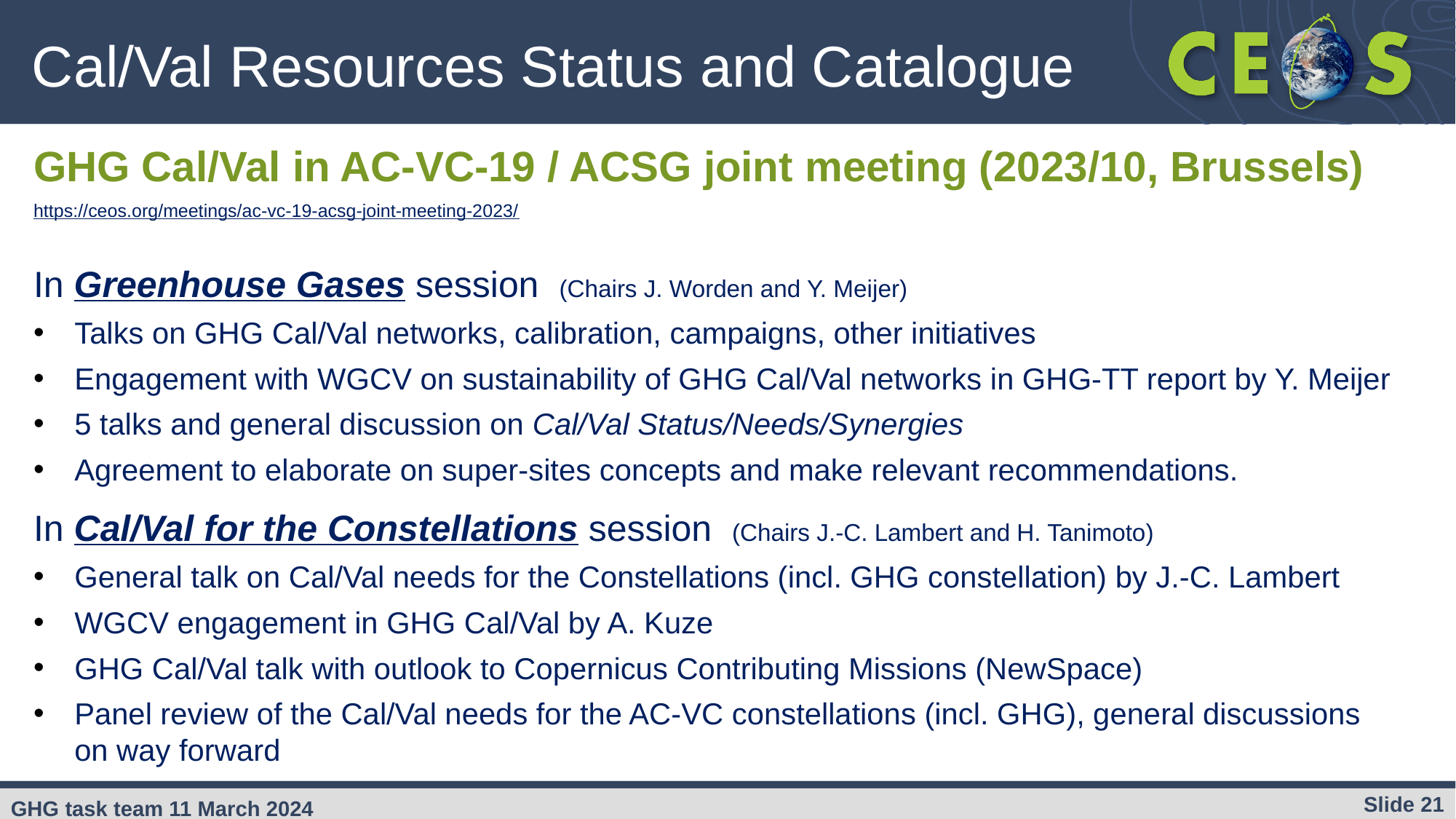

# Cal/Val Resources Status and Catalogue
GHG Cal/Val in AC-VC-19 / ACSG joint meeting (2023/10, Brussels)
https://ceos.org/meetings/ac-vc-19-acsg-joint-meeting-2023/

In Greenhouse Gases session  (Chairs J. Worden and Y. Meijer)
Talks on GHG Cal/Val networks, calibration, campaigns, other initiatives
Engagement with WGCV on sustainability of GHG Cal/Val networks in GHG-TT report by Y. Meijer
5 talks and general discussion on Cal/Val Status/Needs/Synergies
Agreement to elaborate on super-sites concepts and make relevant recommendations.
In Cal/Val for the Constellations session  (Chairs J.-C. Lambert and H. Tanimoto)
General talk on Cal/Val needs for the Constellations (incl. GHG constellation) by J.-C. Lambert
WGCV engagement in GHG Cal/Val by A. Kuze
GHG Cal/Val talk with outlook to Copernicus Contributing Missions (NewSpace)
Panel review of the Cal/Val needs for the AC-VC constellations (incl. GHG), general discussions on way forward